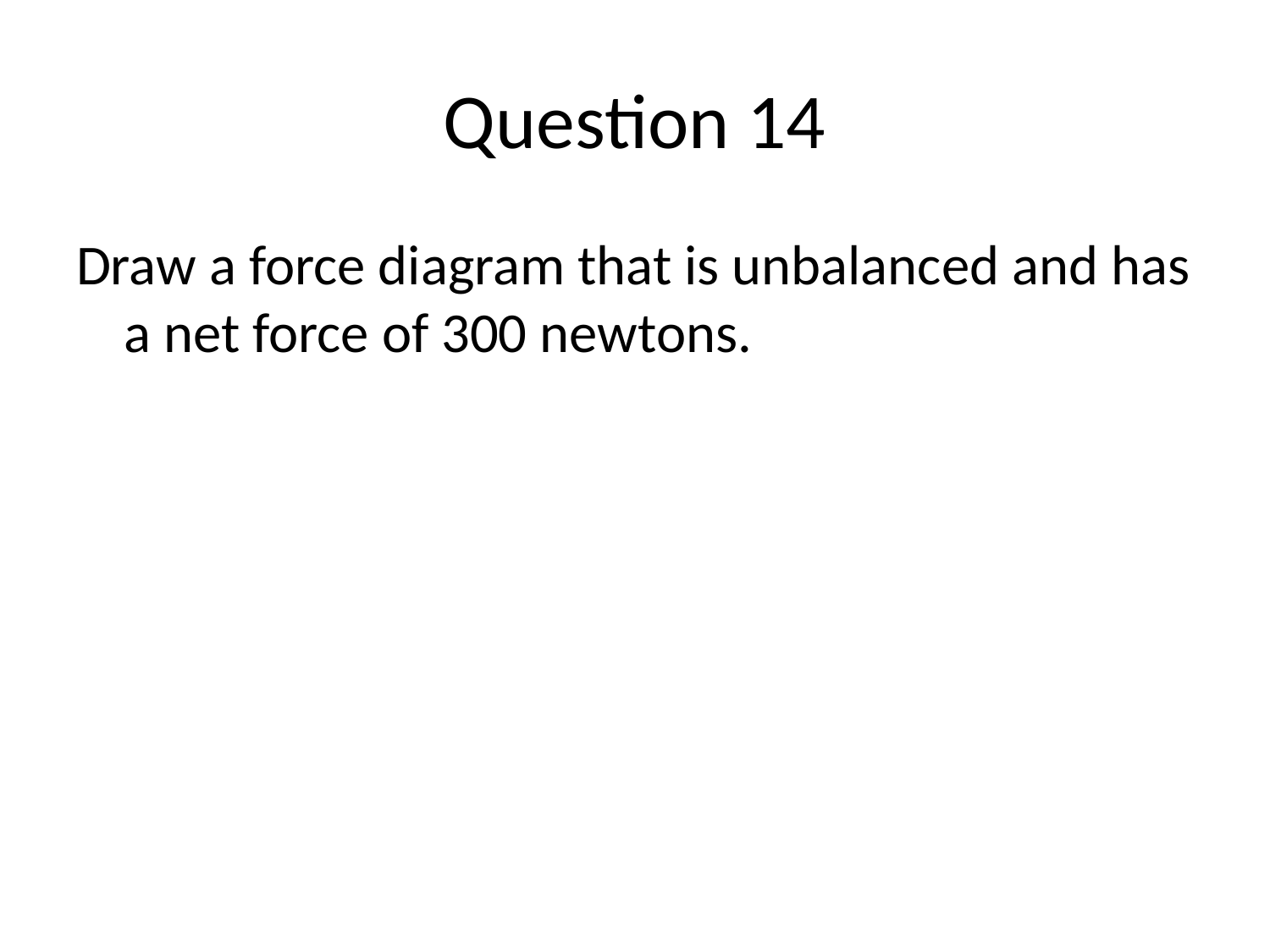

# Question 14
Draw a force diagram that is unbalanced and has a net force of 300 newtons.